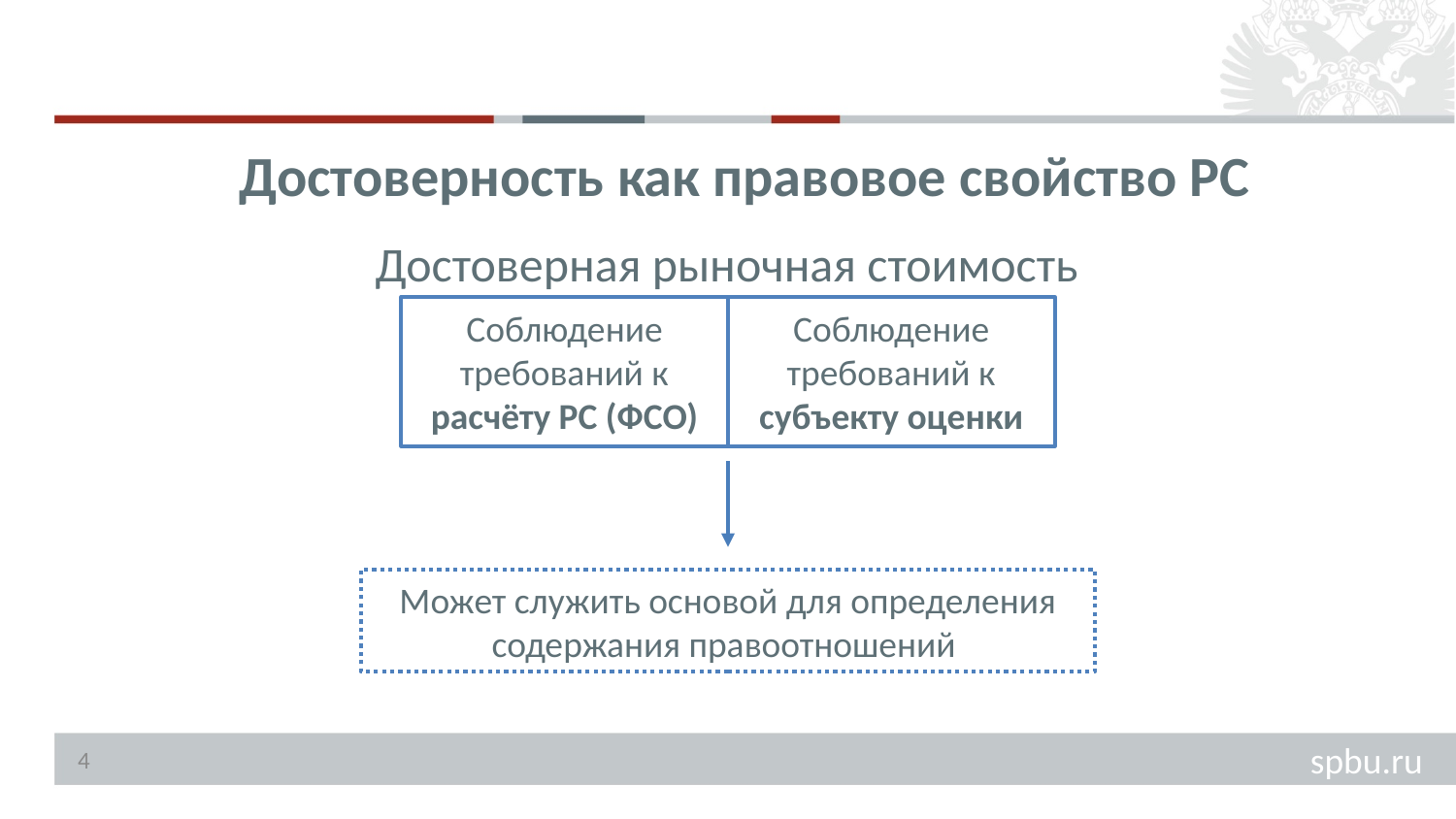

#
Достоверность как правовое свойство РС
Достоверная рыночная стоимость
Соблюдение требований к расчёту РС (ФСО)

Соблюдение требований к субъекту оценки

Может служить основой для определения содержания правоотношений
4